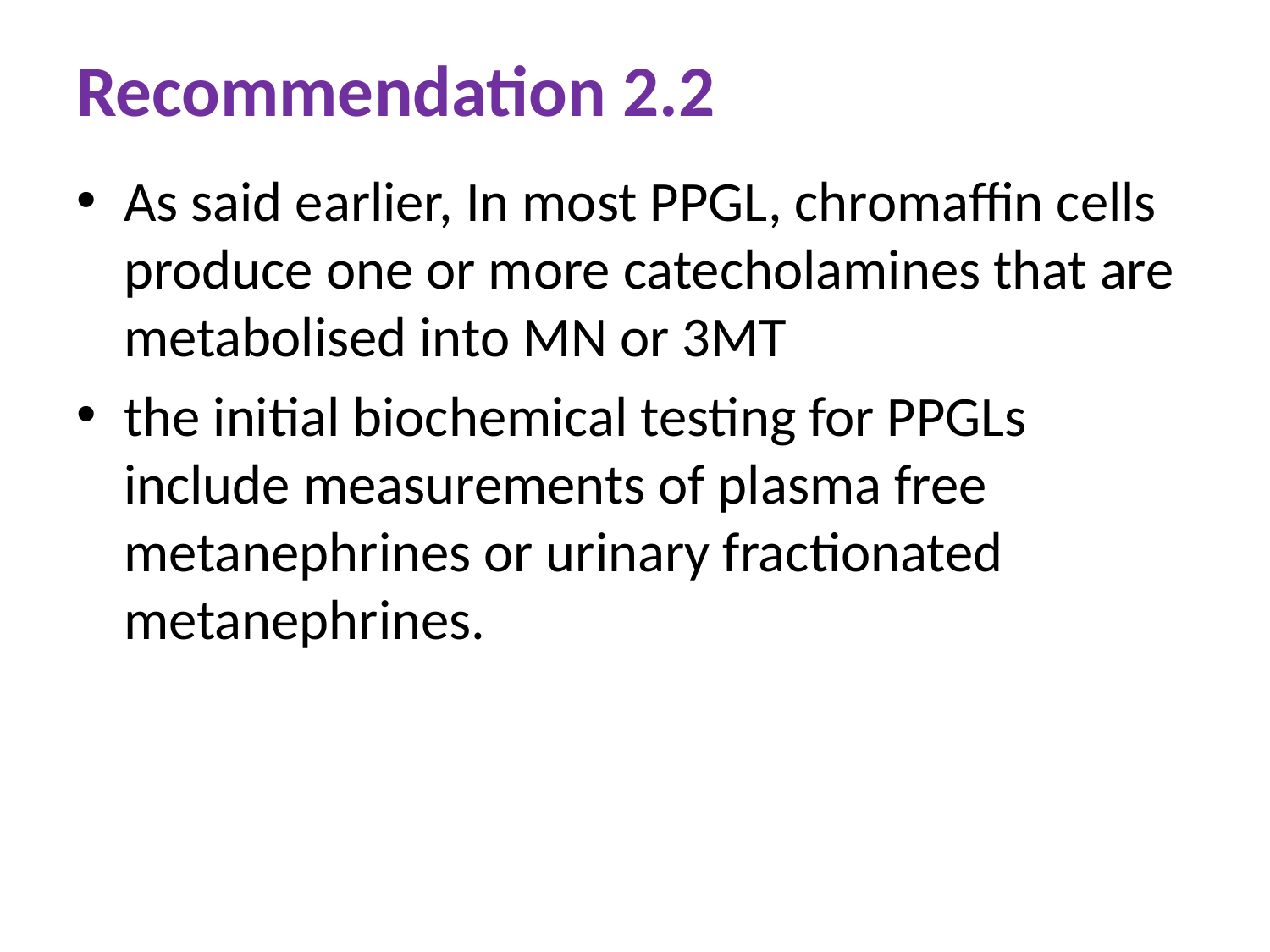

# Recommendation 2.2
As said earlier, In most PPGL, chromaffin cells produce one or more catecholamines that are metabolised into MN or 3MT
the initial biochemical testing for PPGLs include measurements of plasma free metanephrines or urinary fractionated metanephrines.